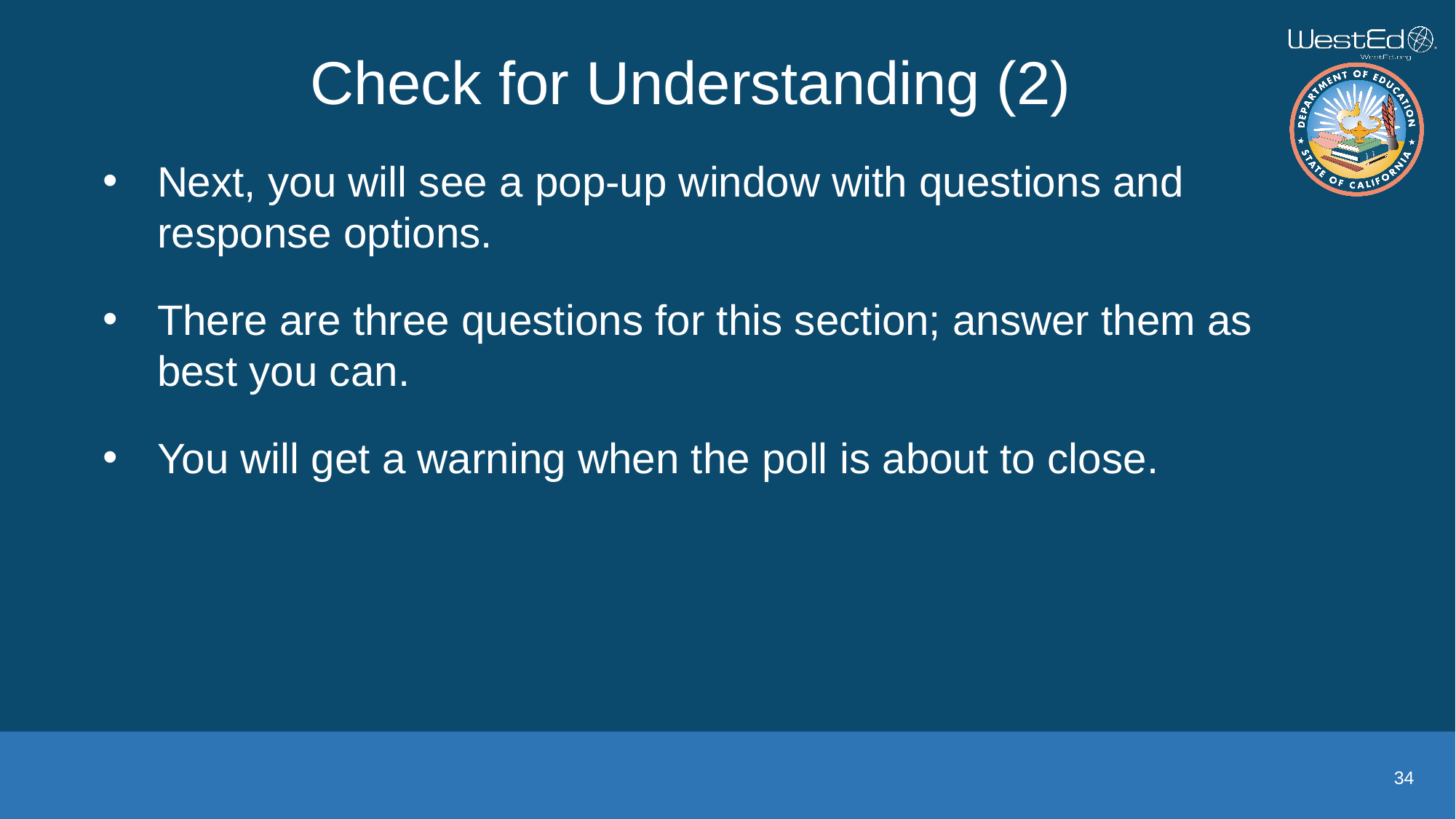

# Check for Understanding (2)
Next, you will see a pop-up window with questions and response options.
There are three questions for this section; answer them as best you can.
You will get a warning when the poll is about to close.